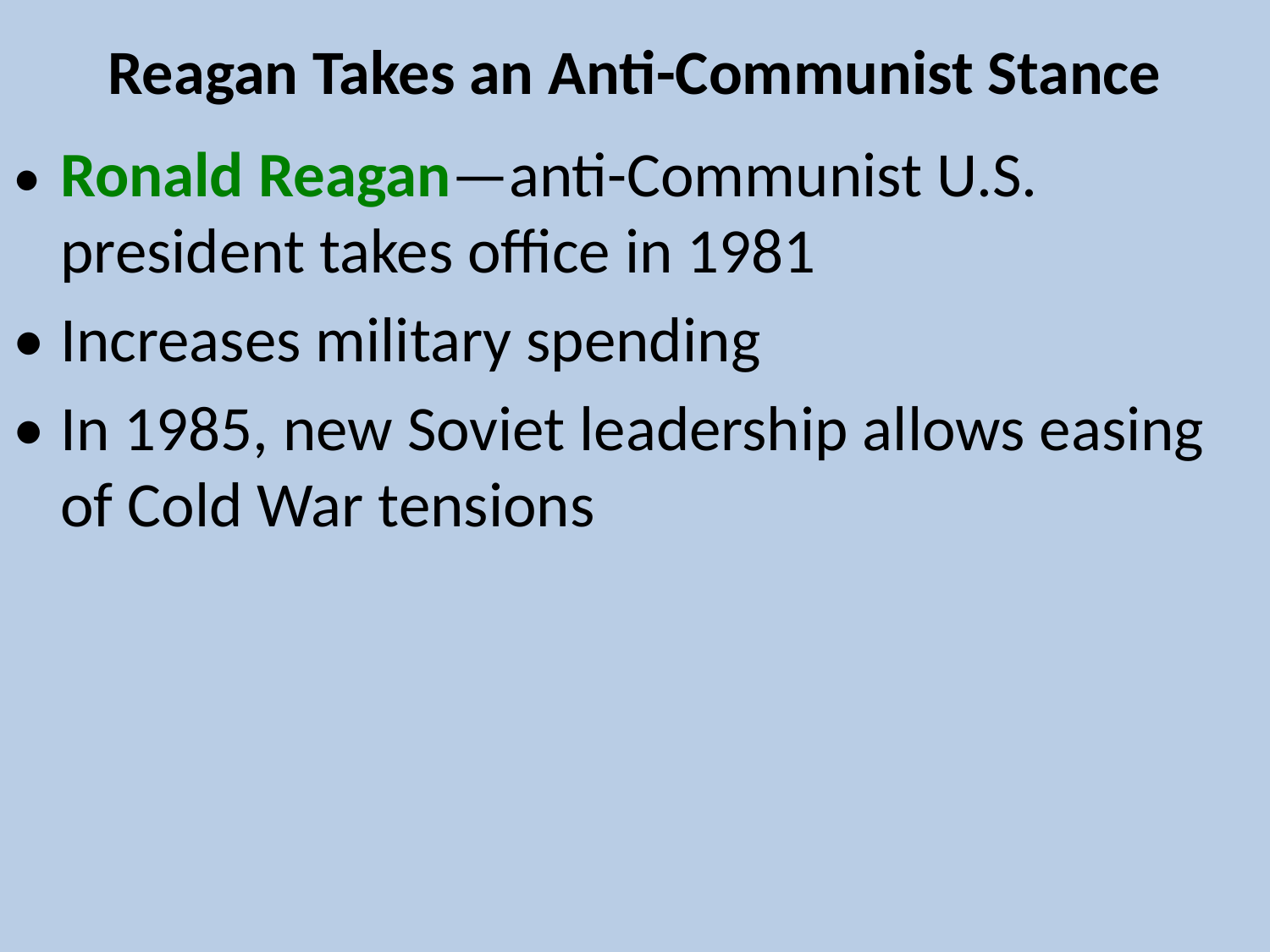

# Reagan Takes an Anti-Communist Stance
•	Ronald Reagan—anti-Communist U.S. president takes office in 1981
•	Increases military spending
•	In 1985, new Soviet leadership allows easing of Cold War tensions